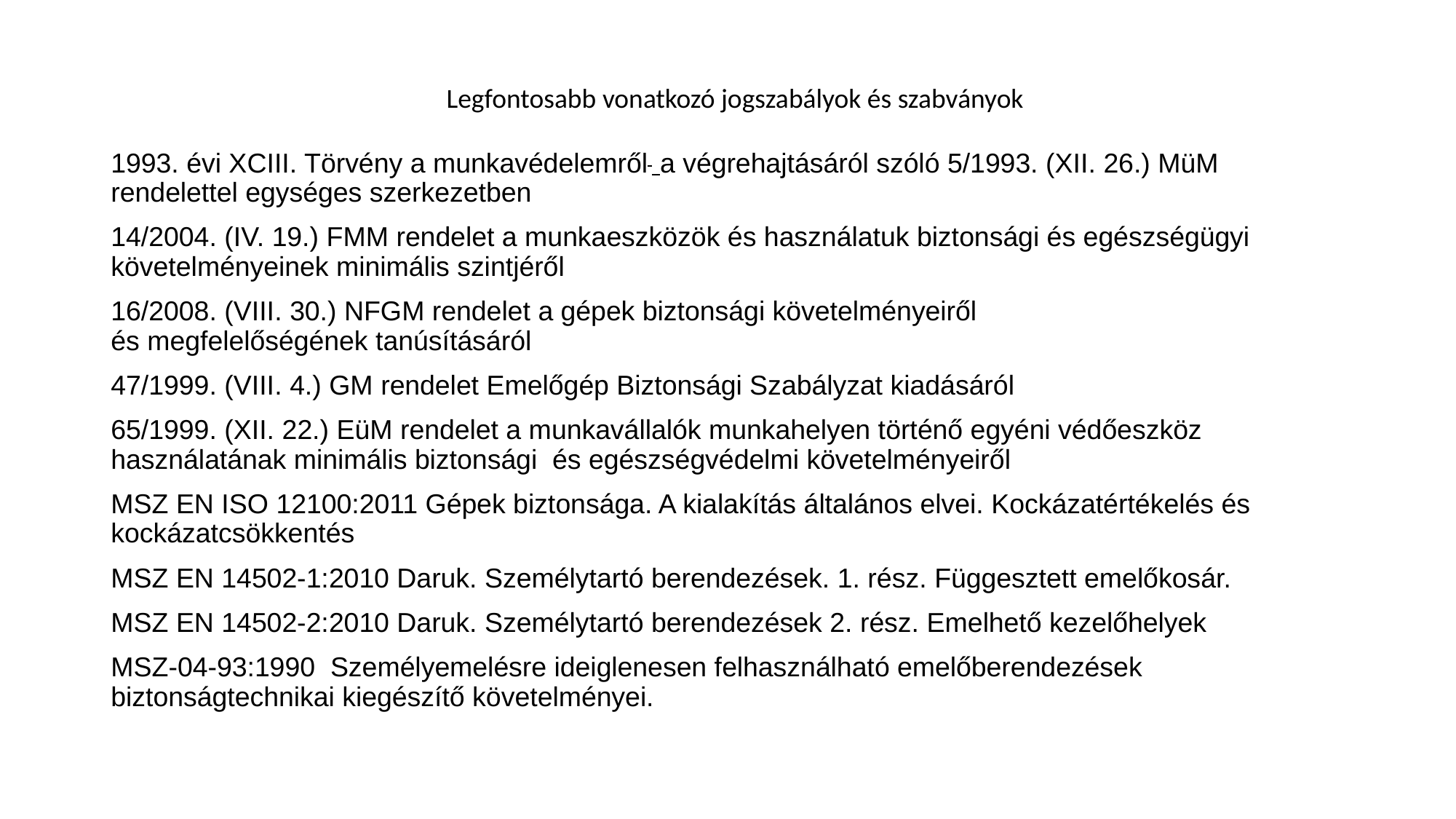

# Legfontosabb vonatkozó jogszabályok és szabványok
1993. évi XCIII. Törvény a munkavédelemről  a végrehajtásáról szóló 5/1993. (XII. 26.) MüM rendelettel egységes szerkezetben
14/2004. (IV. 19.) FMM rendelet a munkaeszközök és használatuk biztonsági és egészségügyi követelményeinek minimális szintjéről
16/2008. (VIII. 30.) NFGM rendelet a gépek biztonsági követelményeiről
és megfelelőségének tanúsításáról
47/1999. (VIII. 4.) GM rendelet Emelőgép Biztonsági Szabályzat kiadásáról
65/1999. (XII. 22.) EüM rendelet a munkavállalók munkahelyen történő egyéni védőeszköz használatának minimális biztonsági  és egészségvédelmi követelményeiről
MSZ EN ISO 12100:2011 Gépek biztonsága. A kialakítás általános elvei. Kockázatértékelés és kockázatcsökkentés
MSZ EN 14502-1:2010 Daruk. Személytartó berendezések. 1. rész. Függesztett emelőkosár.
MSZ EN 14502-2:2010 Daruk. Személytartó berendezések 2. rész. Emelhető kezelőhelyek
MSZ-04-93:1990  Személyemelésre ideiglenesen felhasználható emelőberendezések biztonságtechnikai kiegészítő követelményei.